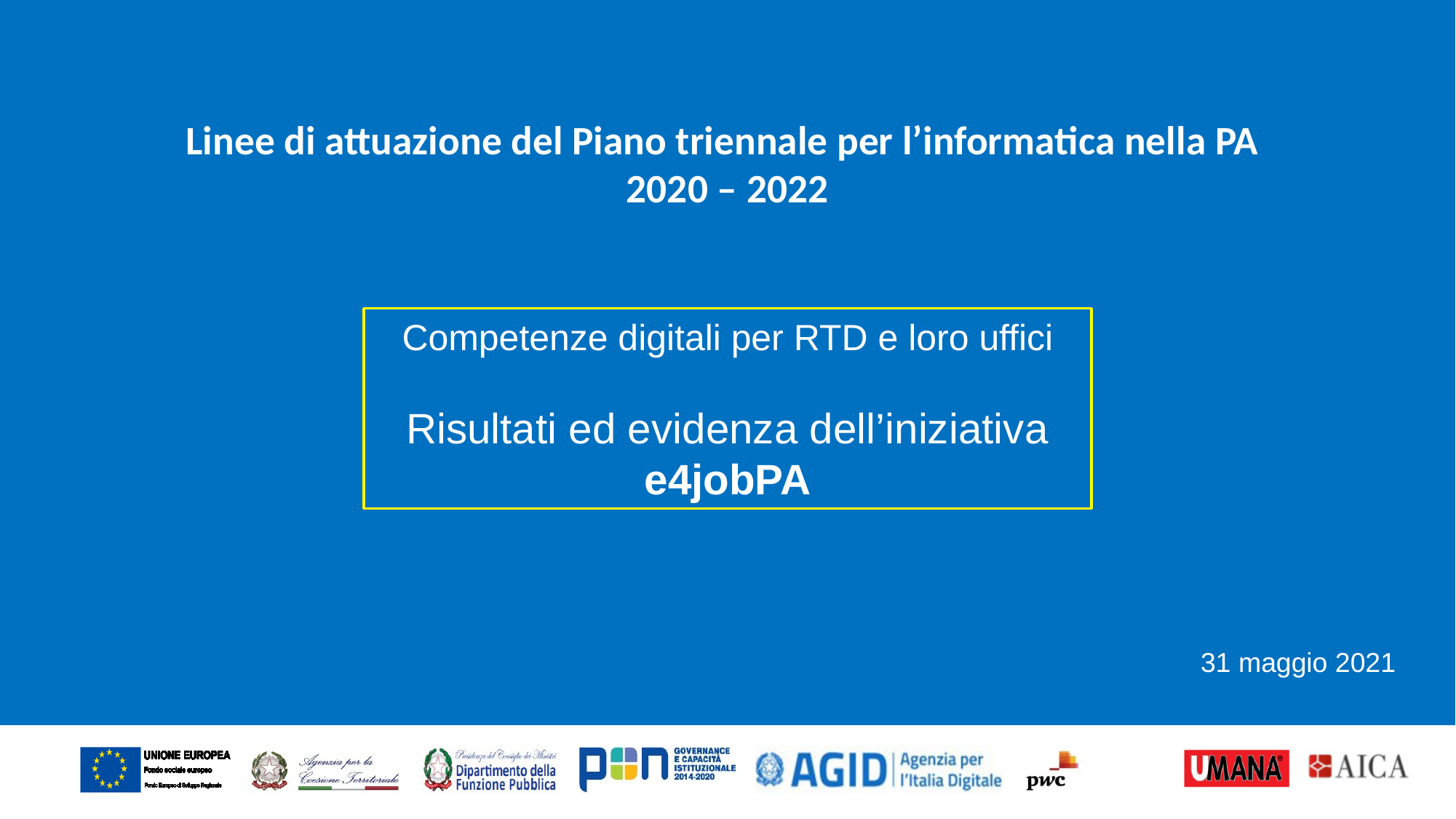

Linee di attuazione del Piano triennale per l’informatica nella PA
2020 – 2022

Competenze digitali per RTD e loro uffici

Risultati ed evidenza dell’iniziativa e4jobPA
31 maggio 2021